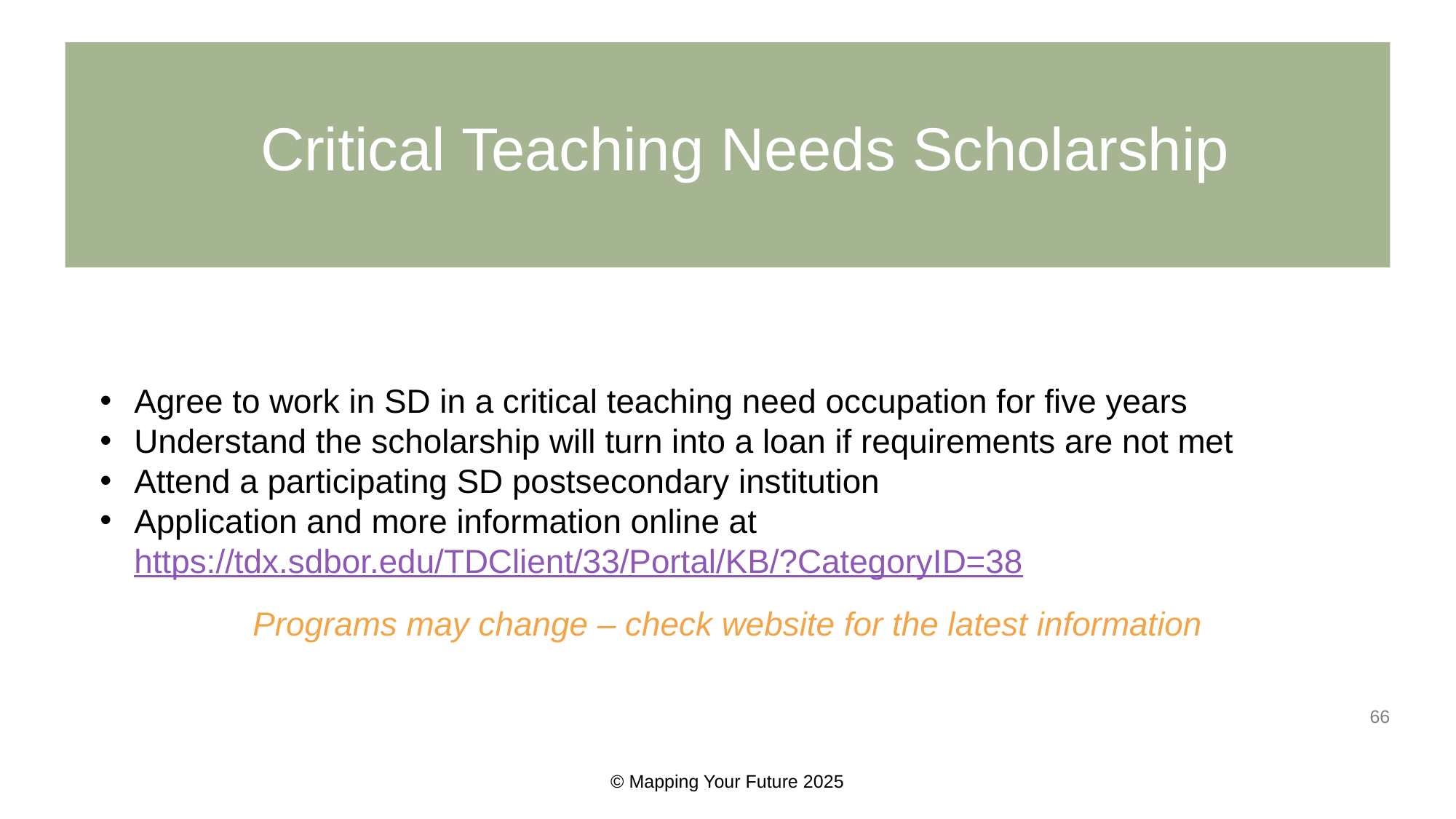

# Critical Teaching Needs Scholarship
Agree to work in SD in a critical teaching need occupation for five years
Understand the scholarship will turn into a loan if requirements are not met
Attend a participating SD postsecondary institution
Application and more information online at https://tdx.sdbor.edu/TDClient/33/Portal/KB/?CategoryID=38
Programs may change – check website for the latest information
66
© Mapping Your Future 2025